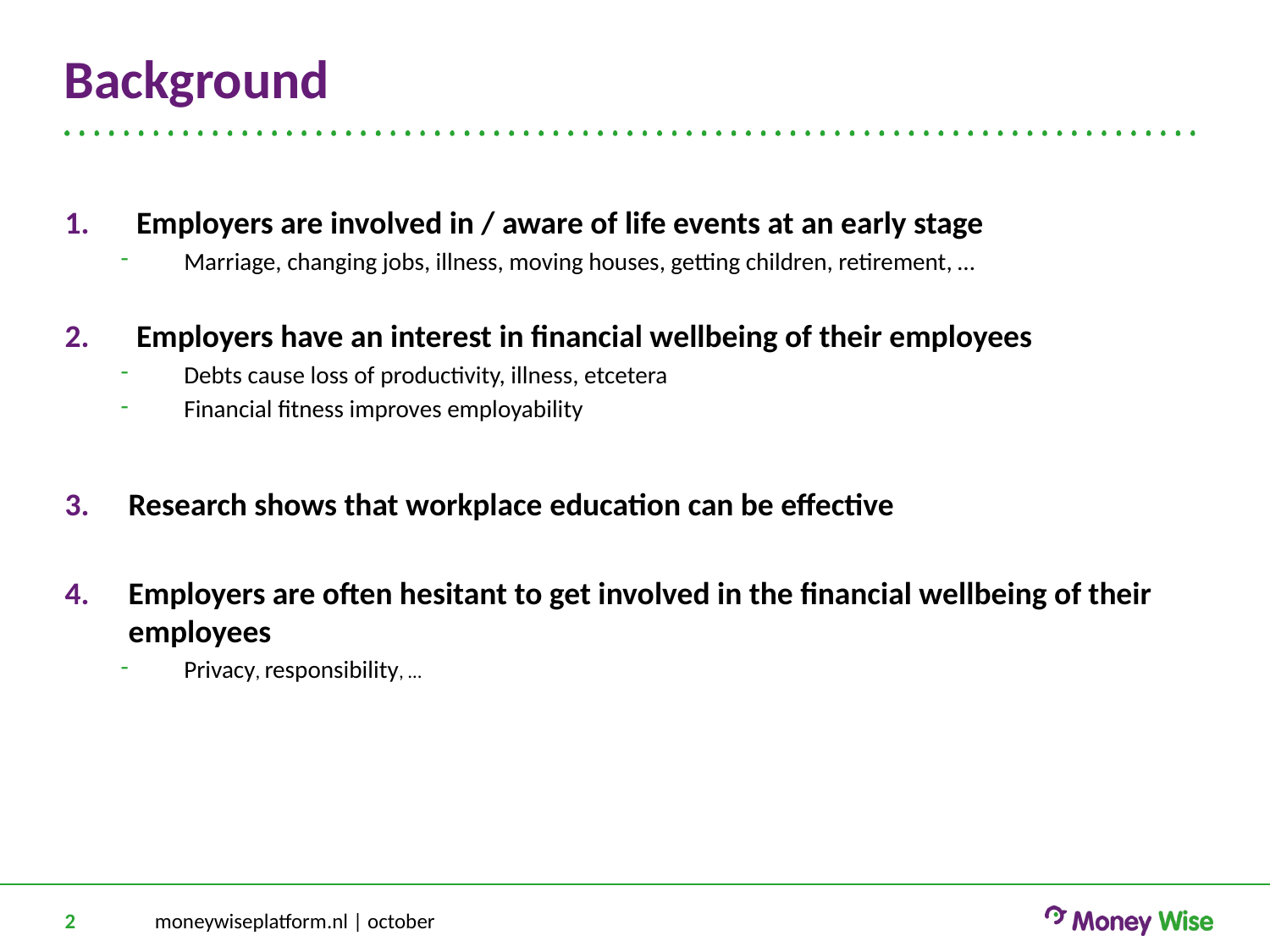

# Background
Employers are involved in / aware of life events at an early stage
Marriage, changing jobs, illness, moving houses, getting children, retirement, …

Employers have an interest in financial wellbeing of their employees
Debts cause loss of productivity, illness, etcetera
Financial fitness improves employability

Research shows that workplace education can be effective

Employers are often hesitant to get involved in the financial wellbeing of their employees
Privacy, responsibility, …

2
moneywiseplatform.nl | october